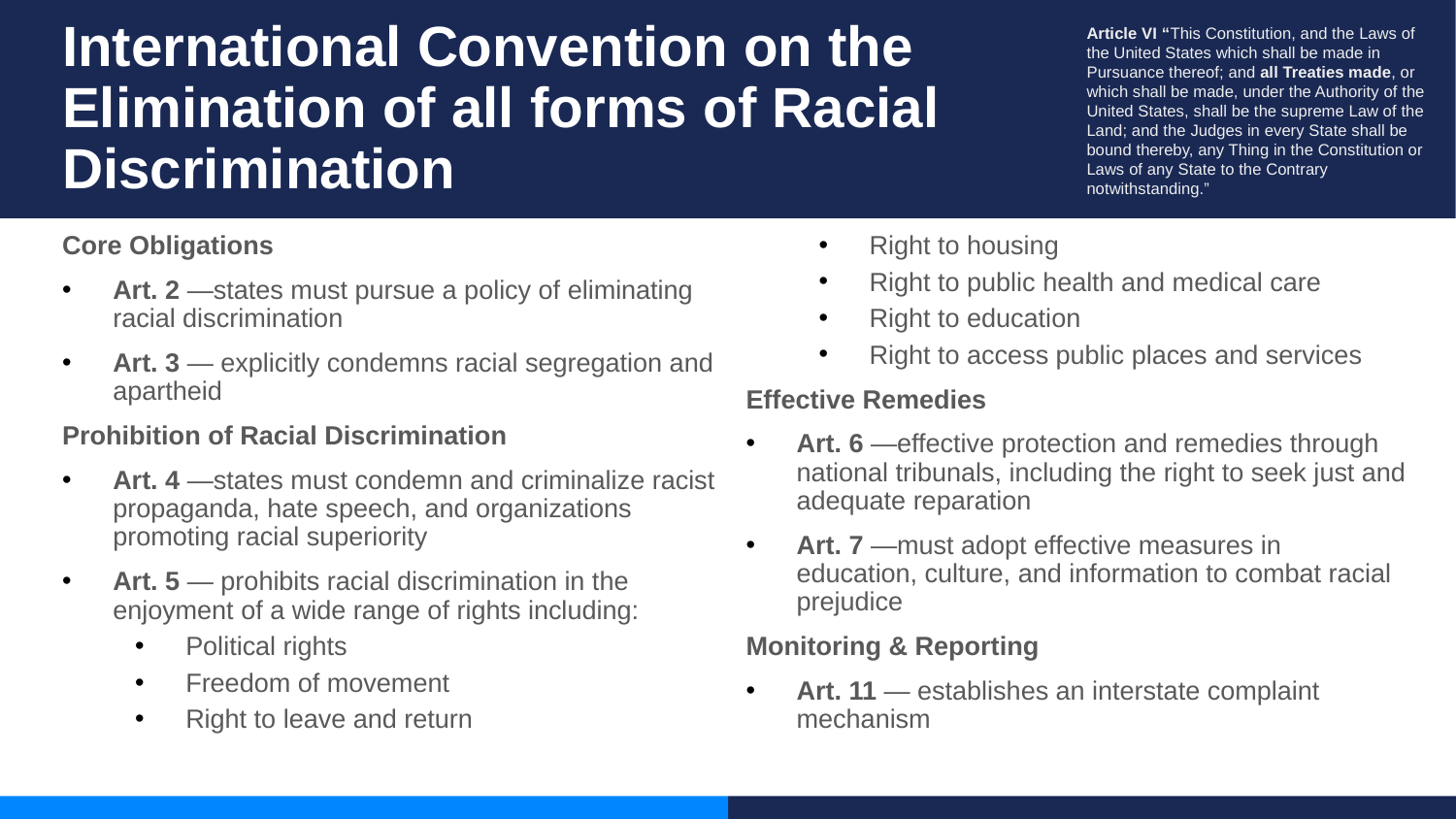

Article VI “This Constitution, and the Laws of the United States which shall be made in Pursuance thereof; and all Treaties made, or which shall be made, under the Authority of the United States, shall be the supreme Law of the Land; and the Judges in every State shall be bound thereby, any Thing in the Constitution or Laws of any State to the Contrary notwithstanding.”
# International Convention on the Elimination of all forms of Racial Discrimination
Core Obligations
Art. 2 —states must pursue a policy of eliminating racial discrimination
Art. 3 — explicitly condemns racial segregation and apartheid
Prohibition of Racial Discrimination
Art. 4 —states must condemn and criminalize racist propaganda, hate speech, and organizations promoting racial superiority
Art. 5 — prohibits racial discrimination in the enjoyment of a wide range of rights including:
Political rights
Freedom of movement
Right to leave and return
Right to housing
Right to public health and medical care
Right to education
Right to access public places and services
Effective Remedies
Art. 6 —effective protection and remedies through national tribunals, including the right to seek just and adequate reparation
Art. 7 —must adopt effective measures in education, culture, and information to combat racial prejudice
Monitoring & Reporting
Art. 11 — establishes an interstate complaint mechanism